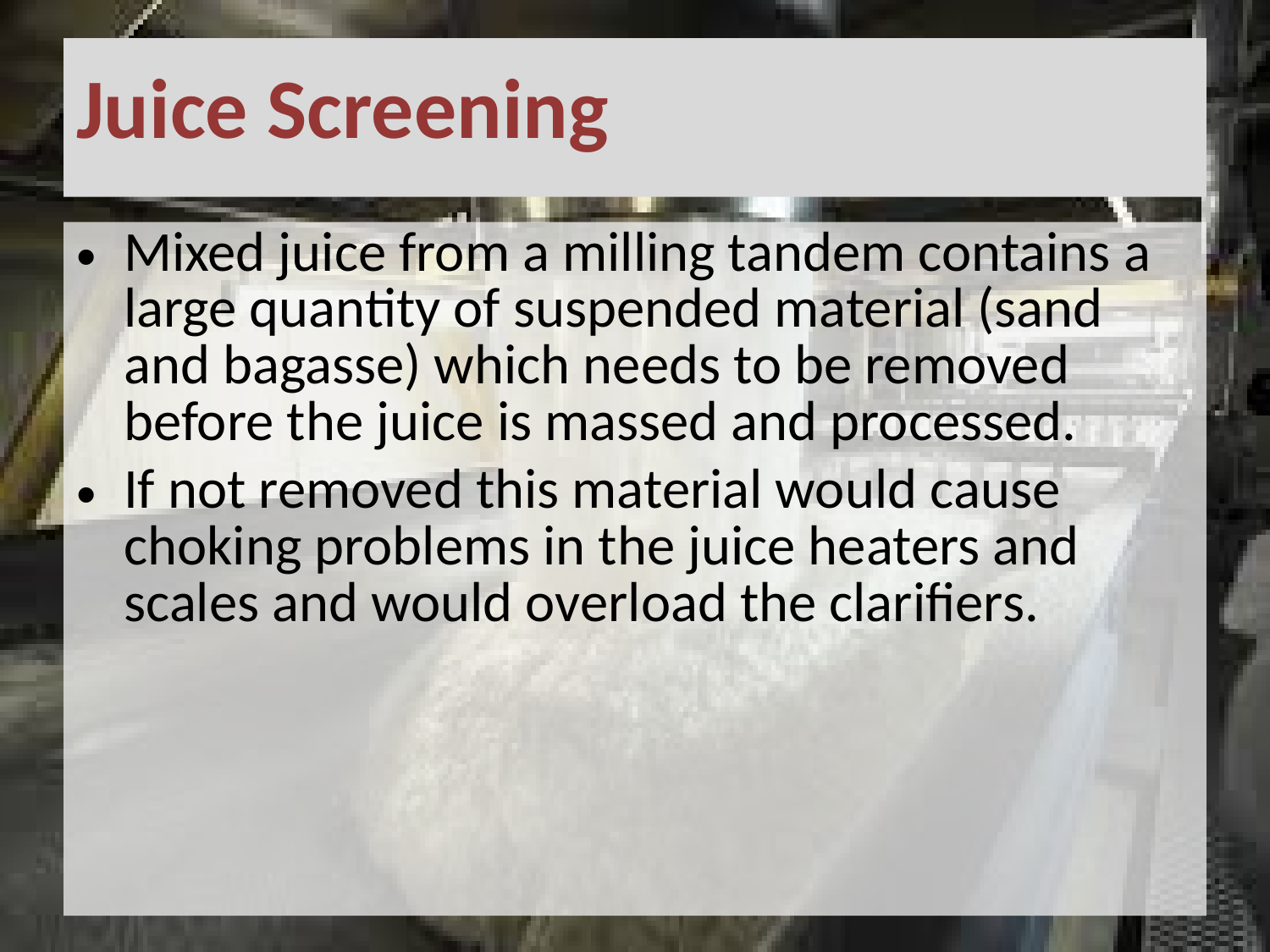

# Juice Screening
Mixed juice from a milling tandem contains a large quantity of suspended material (sand and bagasse) which needs to be removed before the juice is massed and processed.
If not removed this material would cause choking problems in the juice heaters and scales and would overload the clarifiers.